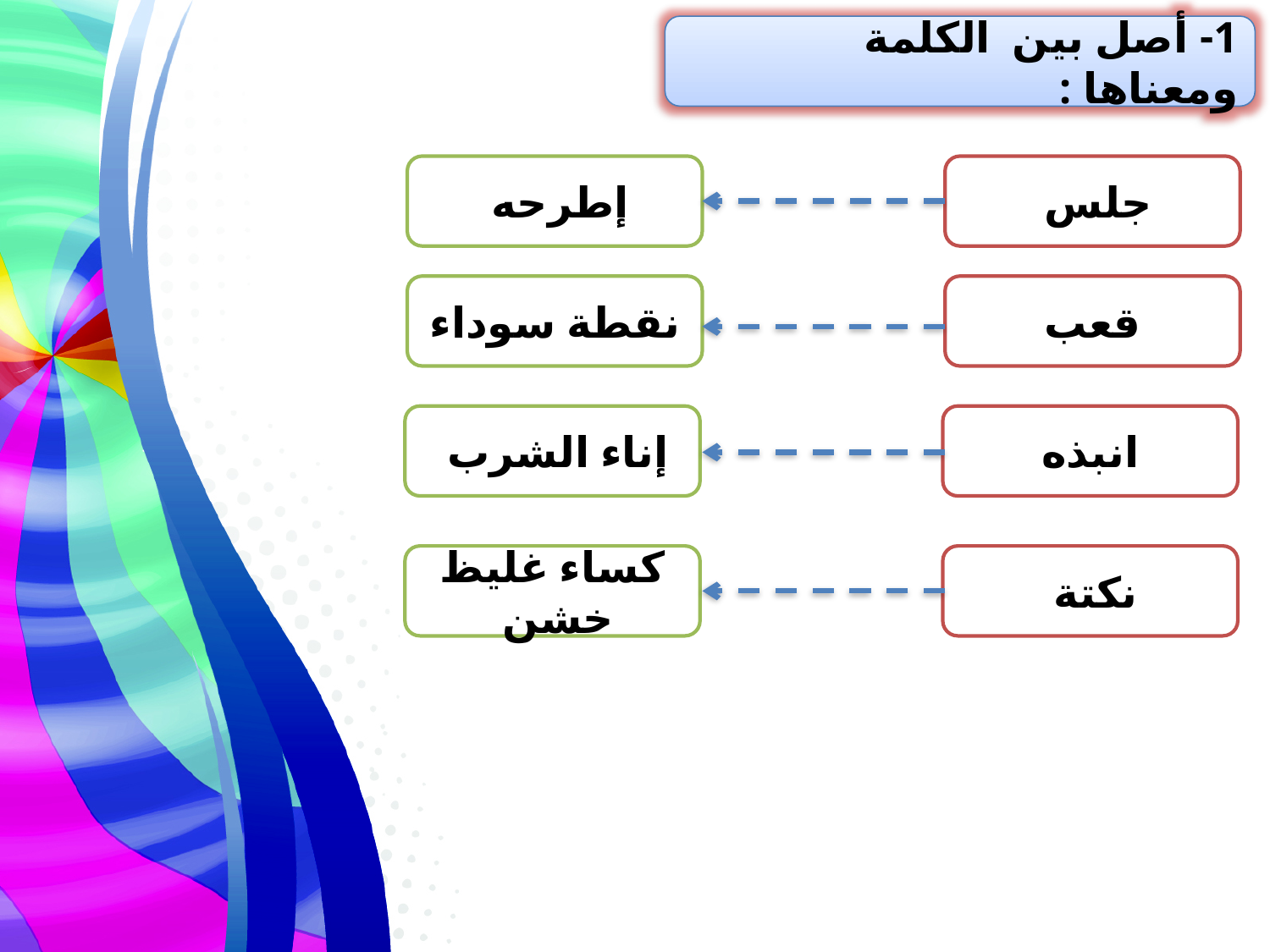

1- أصل بين  الكلمة ومعناها :
إطرحه
جلس
نقطة سوداء
قعب
إناء الشرب
انبذه
كساء غليظ خشن
نكتة